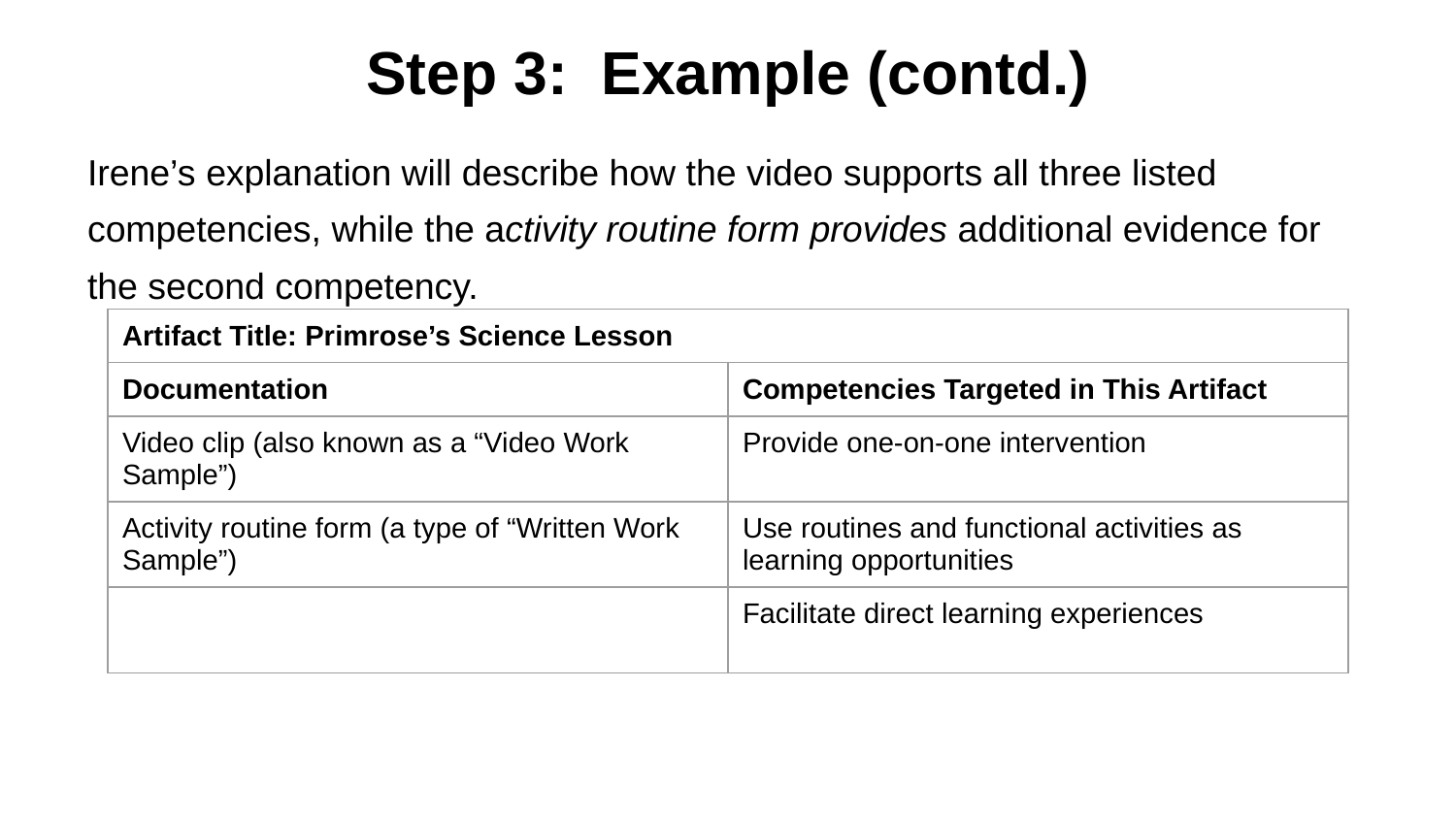

# Step 3:  Example (contd.)
Irene’s explanation will describe how the video supports all three listed competencies, while the activity routine form provides additional evidence for the second competency.
| Artifact Title: Primrose’s Science Lesson |  |
| --- | --- |
| Documentation | Competencies Targeted in This Artifact |
| Video clip (also known as a “Video Work Sample”) | Provide one-on-one intervention |
| Activity routine form (a type of “Written Work Sample”) | Use routines and functional activities as learning opportunities |
|  | Facilitate direct learning experiences |